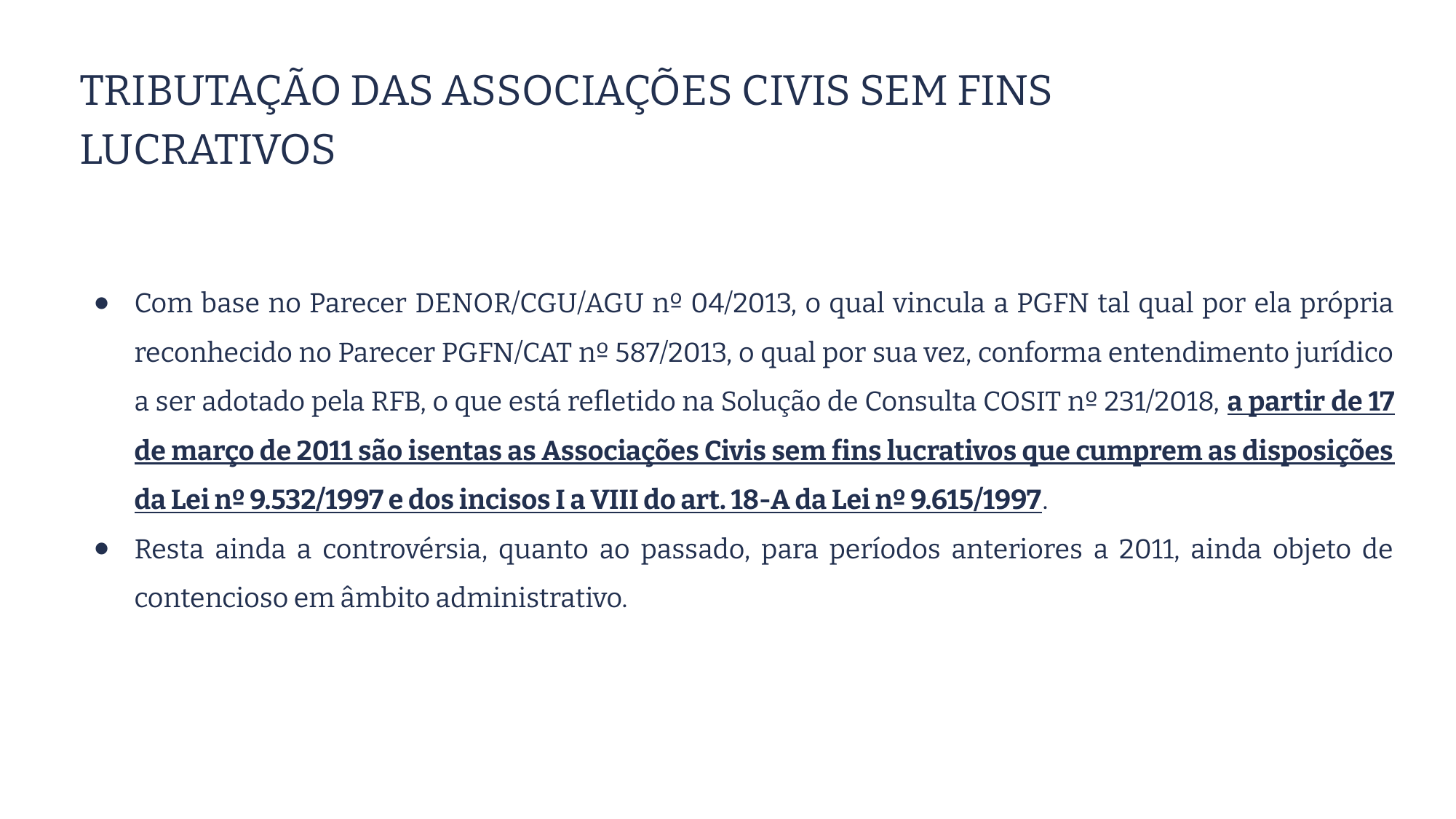

Tributação das Associações Civis sem Fins Lucrativos
Com base no Parecer DENOR/CGU/AGU nº 04/2013, o qual vincula a PGFN tal qual por ela própria reconhecido no Parecer PGFN/CAT nº 587/2013, o qual por sua vez, conforma entendimento jurídico a ser adotado pela RFB, o que está refletido na Solução de Consulta COSIT nº 231/2018, a partir de 17 de março de 2011 são isentas as Associações Civis sem fins lucrativos que cumprem as disposições da Lei nº 9.532/1997 e dos incisos I a VIII do art. 18-A da Lei nº 9.615/1997.
Resta ainda a controvérsia, quanto ao passado, para períodos anteriores a 2011, ainda objeto de contencioso em âmbito administrativo.